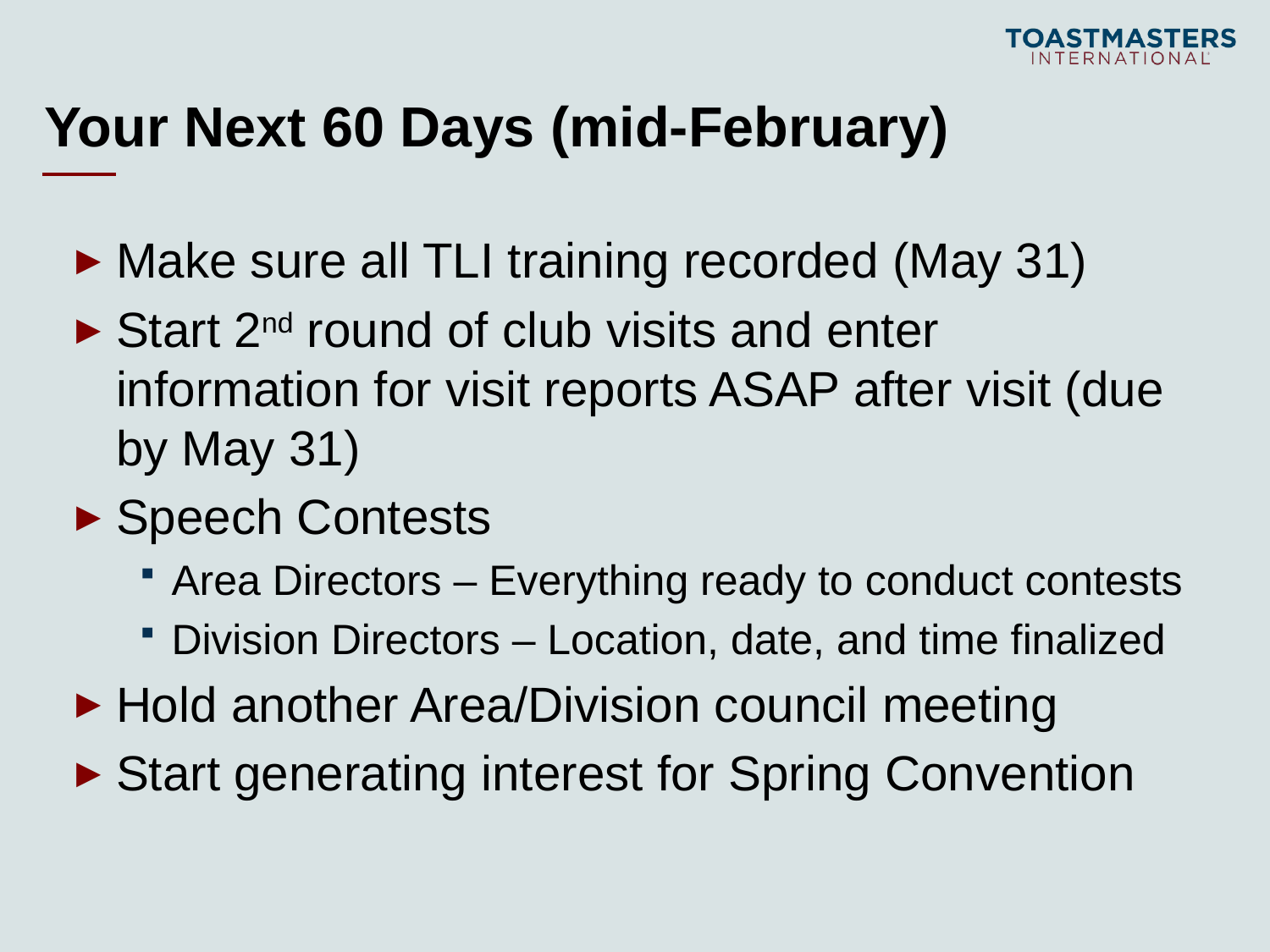

# Your Next 60 Days (mid-February)
Make sure all TLI training recorded (May 31)
Start 2nd round of club visits and enter information for visit reports ASAP after visit (due by May 31)
Speech Contests
Area Directors – Everything ready to conduct contests
Division Directors – Location, date, and time finalized
Hold another Area/Division council meeting
Start generating interest for Spring Convention